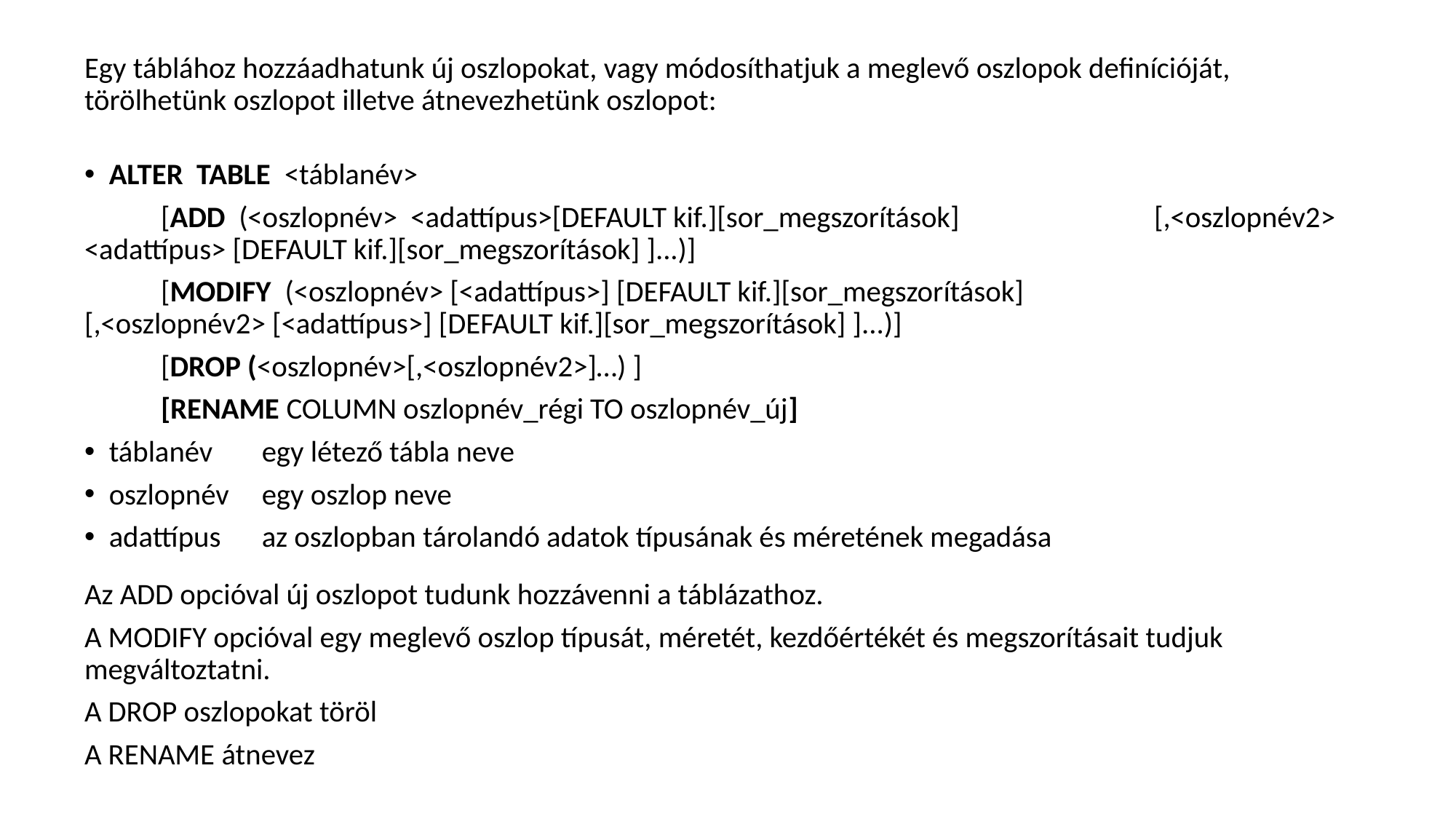

Egy táblához hozzáadhatunk új oszlopokat, vagy módosíthatjuk a meglevő oszlopok definícióját, törölhetünk oszlopot illetve átnevezhetünk oszlopot:

ALTER  TABLE  <táblanév>
	[ADD  (<oszlopnév>  <adattípus>[DEFAULT kif.][sor_megszorítások] 			[,<oszlopnév2>  <adattípus> [DEFAULT kif.][sor_megszorítások] ]...)]
	[MODIFY  (<oszlopnév> [<adattípus>] [DEFAULT kif.][sor_megszorítások] 			[,<oszlopnév2> [<adattípus>] [DEFAULT kif.][sor_megszorítások] ]...)]
 	[DROP (<oszlopnév>[,<oszlopnév2>]…) ]
	[RENAME COLUMN oszlopnév_régi TO oszlopnév_új]
táblanév	egy létező tábla neve
oszlopnév	egy oszlop neve
adattípus	az oszlopban tárolandó adatok típusának és méretének megadása
Az ADD opcióval új oszlopot tudunk hozzávenni a táblázathoz.
A MODIFY opcióval egy meglevő oszlop típusát, méretét, kezdőértékét és megszorításait tudjuk megváltoztatni.
A DROP oszlopokat töröl
A RENAME átnevez